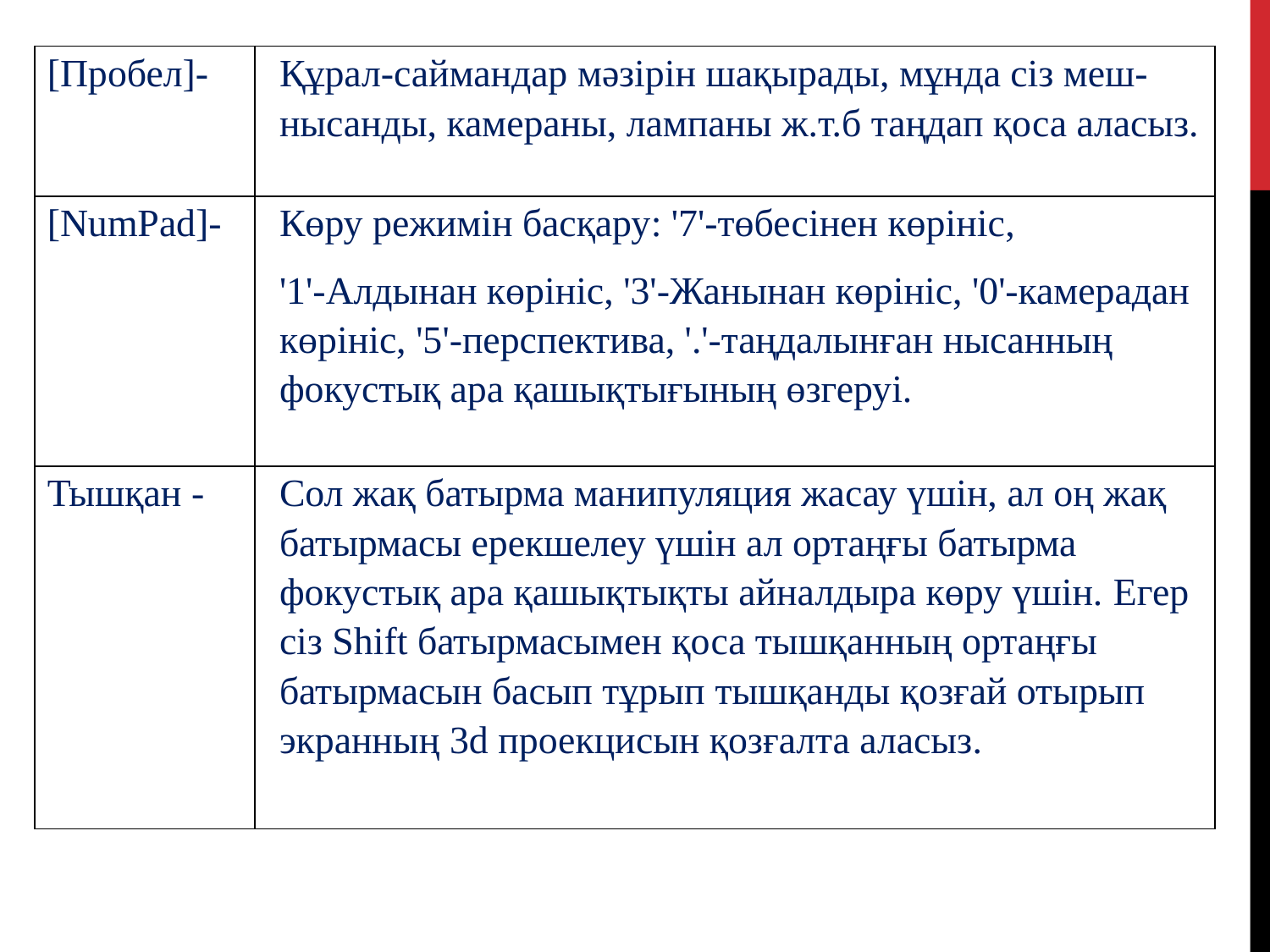

| [Пробел]- | Құрал-саймандар мәзірін шақырады, мұнда сіз меш- нысанды, камераны, лампаны ж.т.б таңдап қоса аласыз. |
| --- | --- |
| [NumPad]- | Көру режимін басқару: '7'-төбесінен көрініс, '1'-Алдынан көрініс, '3'-Жанынан көрініс, '0'-камерадан көрініс, '5'-перспектива, '.'-таңдалынған нысанның фокустық ара қашықтығының өзгеруі. |
| Тышқан - | Сол жақ батырма манипуляция жасау үшін, ал оң жақ батырмасы ерекшелеу үшін ал ортаңғы батырма фокустық ара қашықтықты айналдыра көру үшін. Егер сіз Shift батырмасымен қоса тышқанның ортаңғы батырмасын басып тұрып тышқанды қозғай отырып экранның 3d проекцисын қозғалта аласыз. |